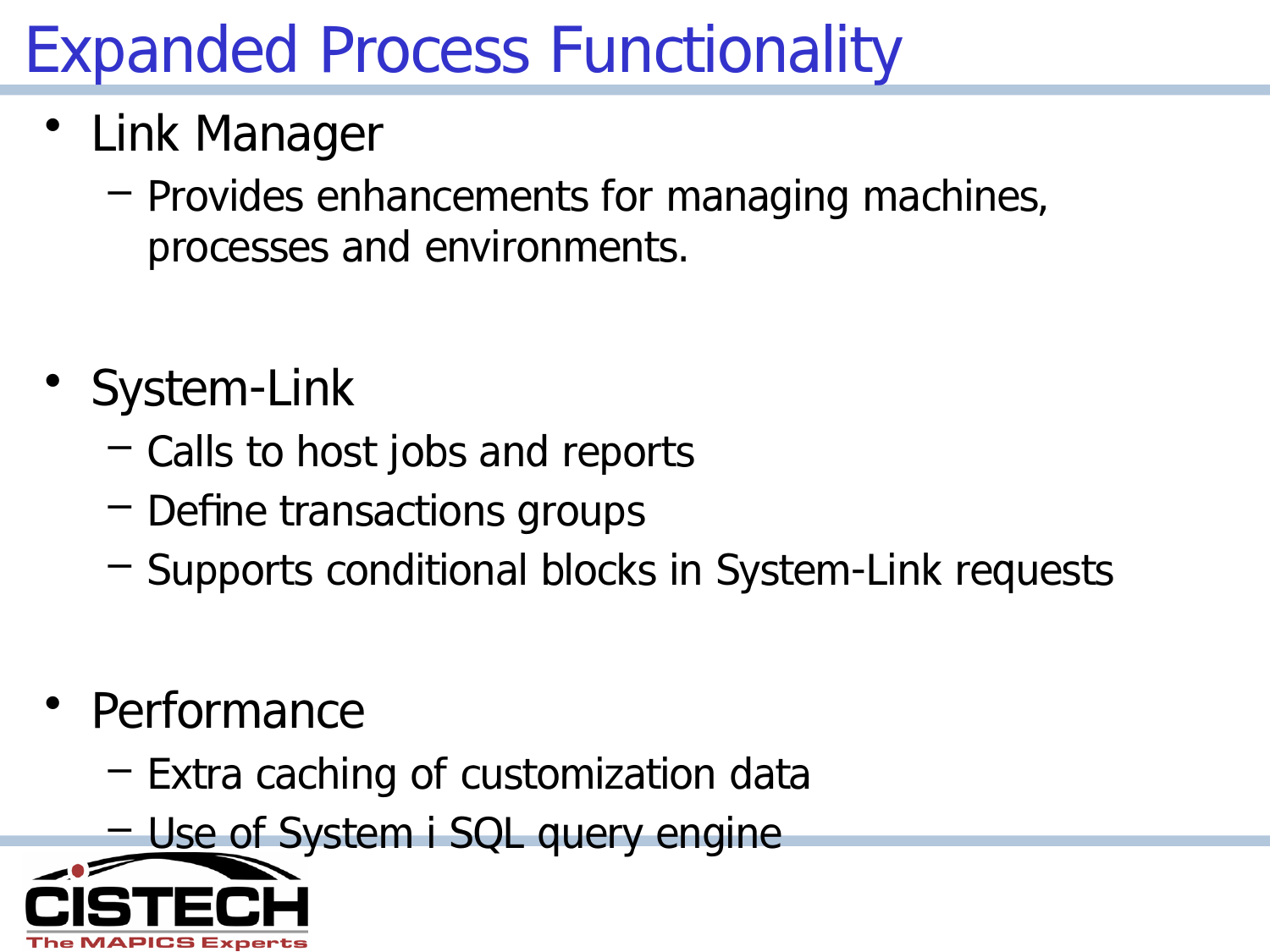

# Expanded Process Functionality
Link Manager
Provides enhancements for managing machines, processes and environments.

System-Link
Calls to host jobs and reports
Define transactions groups
Supports conditional blocks in System-Link requests

Performance
Extra caching of customization data
Use of System i SQL query engine